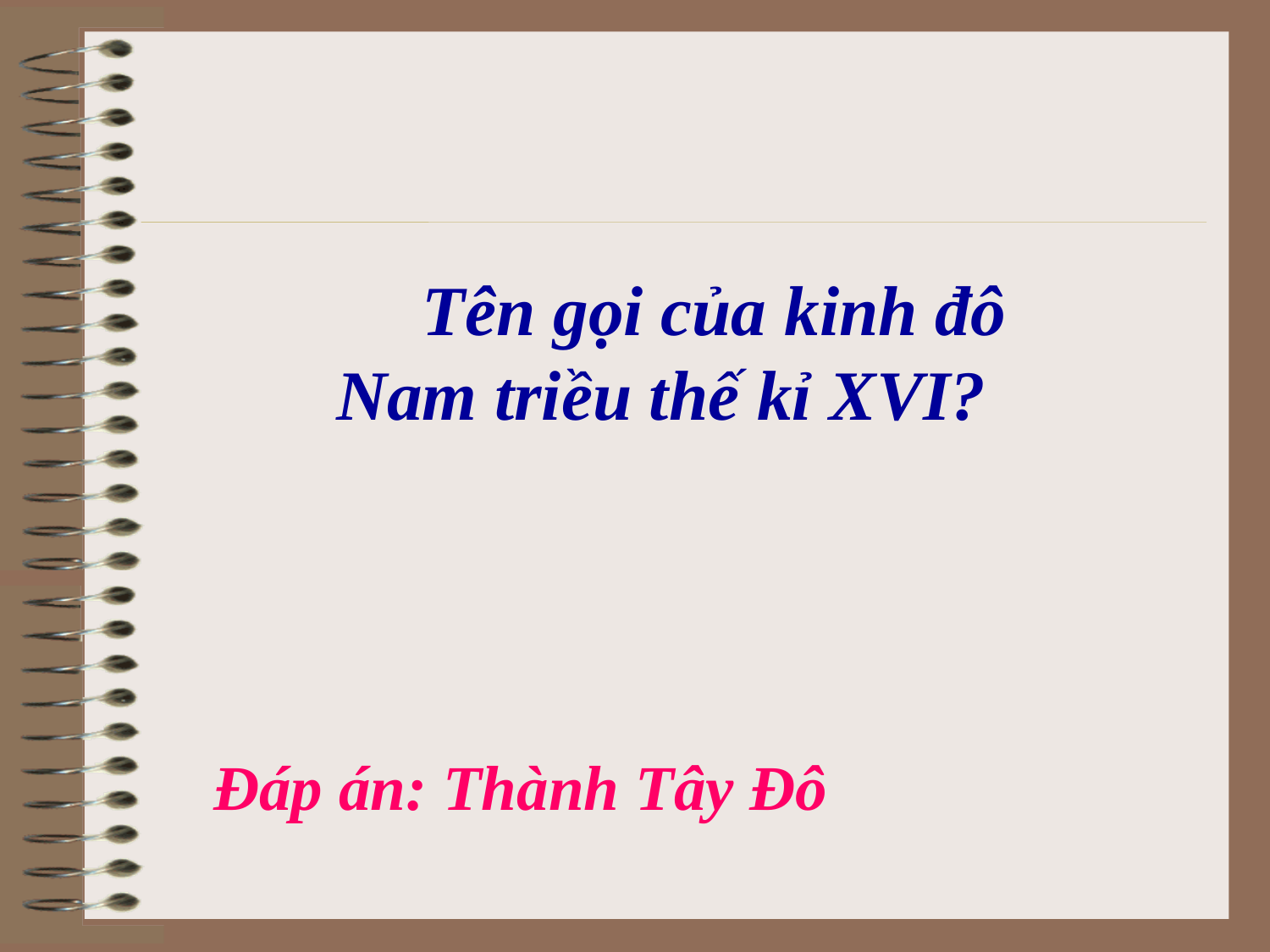

Tên gọi của kinh đô Nam triều thế kỉ XVI?
Đáp án: Thành Tây Đô